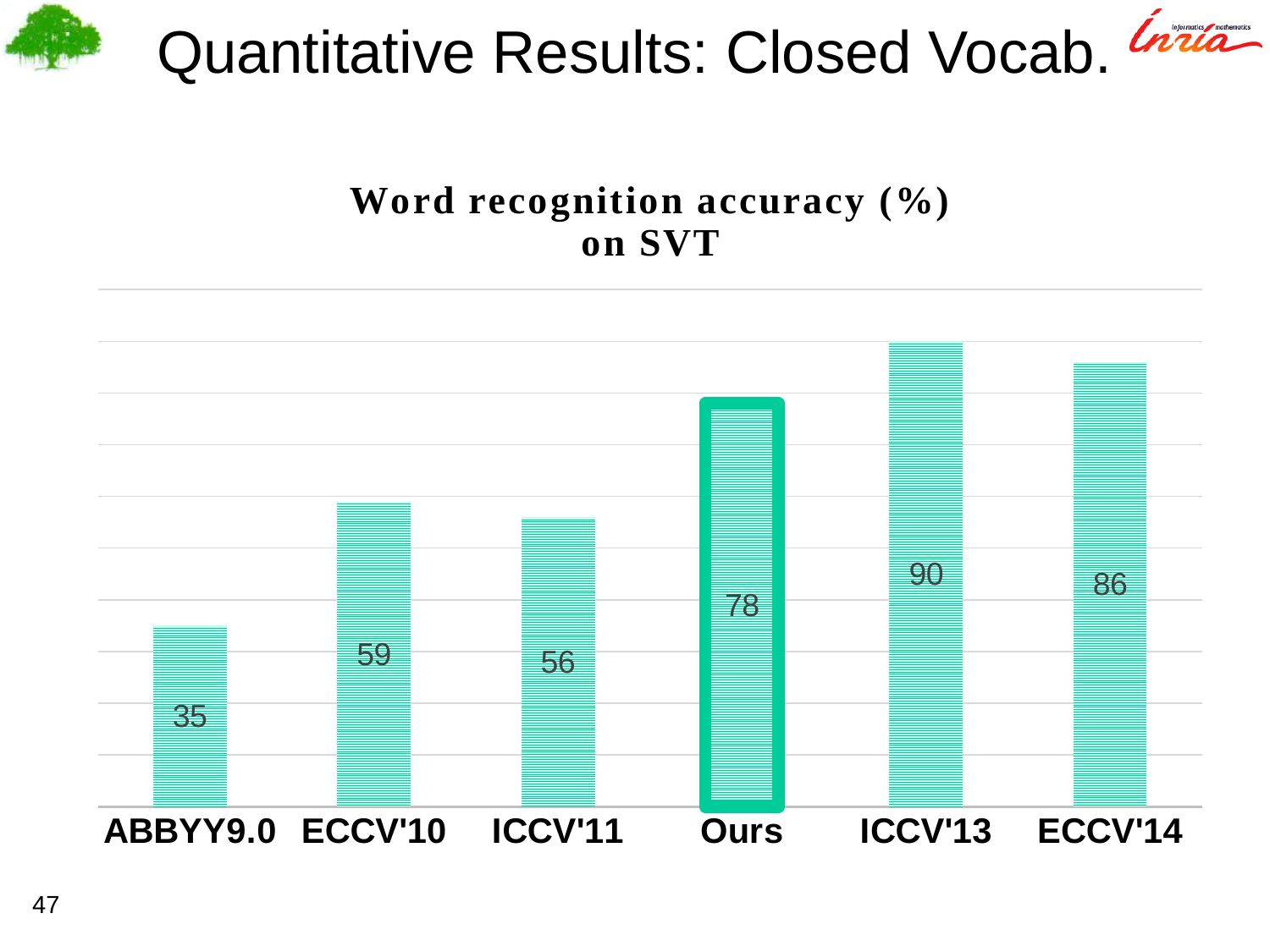

Quantitative Results: Closed Vocab.

### Chart: Word recognition accuracy (%)
on SVT

| Category | Accuracy |
|---|---|
| ABBYY9.0 | 35.0 |
| ECCV'10 | 59.0 |
| ICCV'11 | 56.0 |
| Ours | 78.0 |
| ICCV'13 | 90.0 |
| ECCV'14 | 86.0 |
47